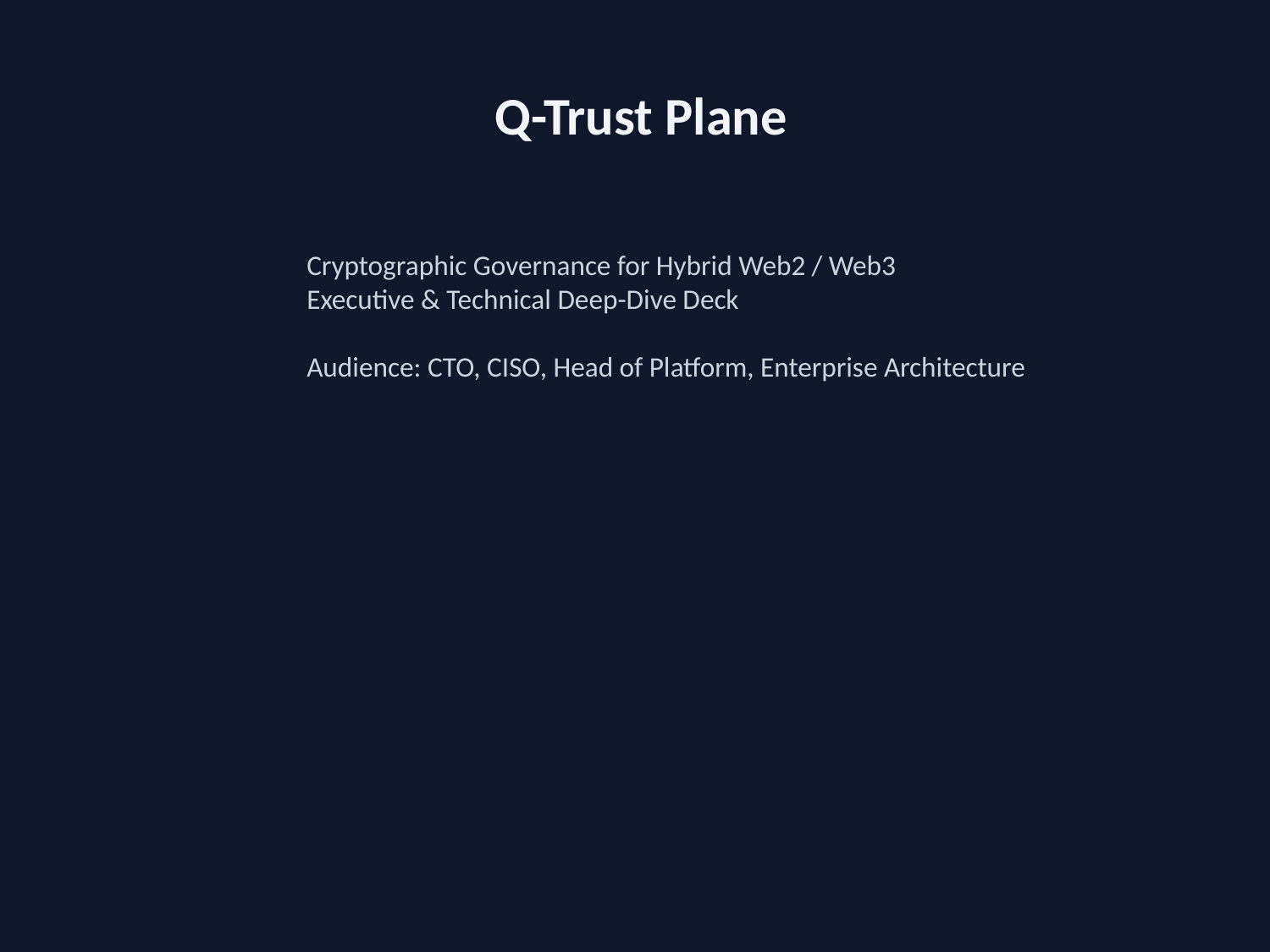

Q-Trust Plane
Cryptographic Governance for Hybrid Web2 / Web3
Executive & Technical Deep-Dive Deck

Audience: CTO, CISO, Head of Platform, Enterprise Architecture